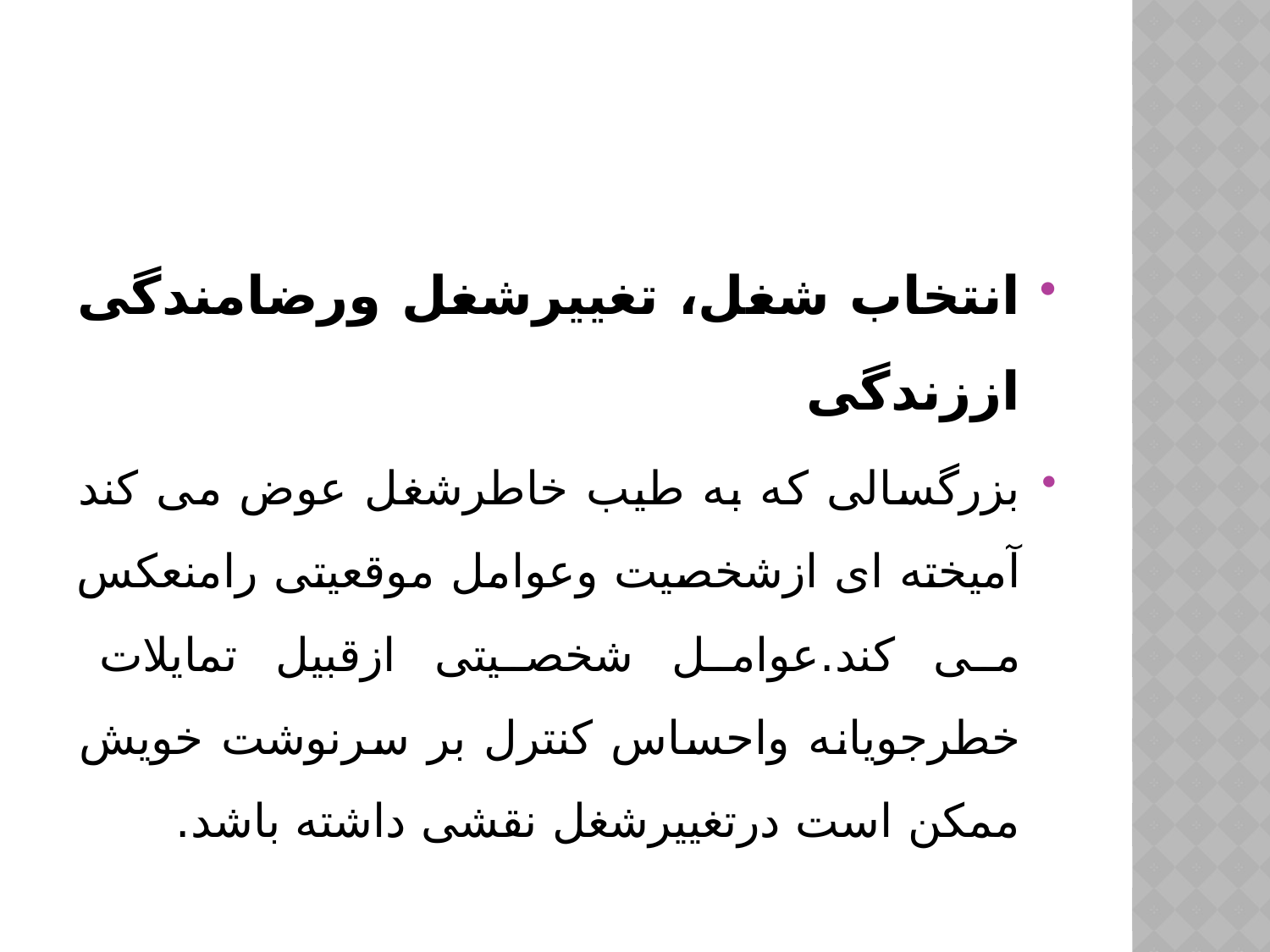

#
انتخاب شغل، تغییرشغل ورضامندگی اززندگی
بزرگسالی که به طیب خاطرشغل عوض می کند آمیخته ای ازشخصیت وعوامل موقعیتی رامنعکس می کند.عوامل شخصیتی ازقبیل تمایلات خطرجویانه واحساس کنترل بر سرنوشت خویش ممکن است درتغییرشغل نقشی داشته باشد.